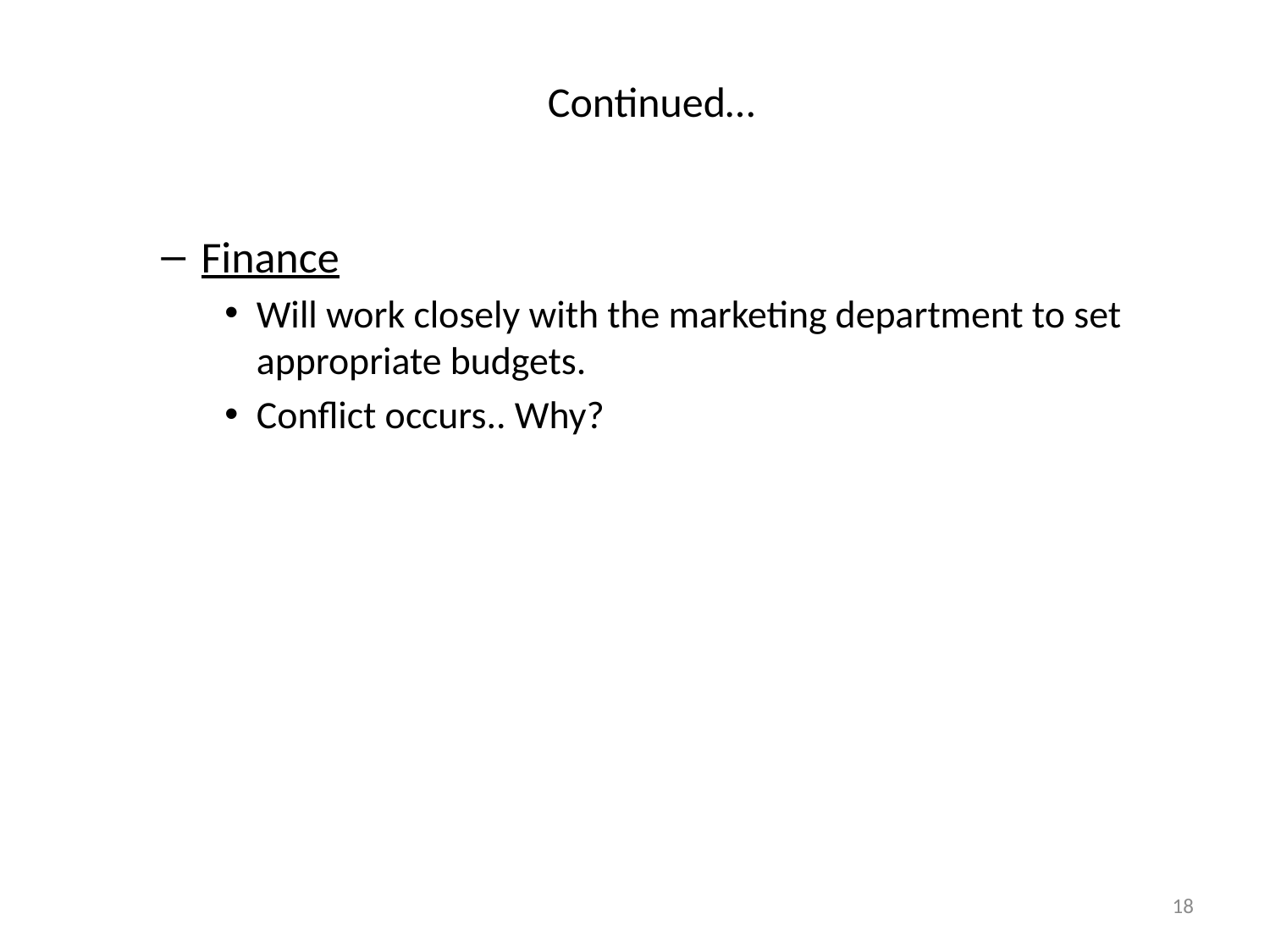

# Continued…
Finance
Will work closely with the marketing department to set appropriate budgets.
Conflict occurs.. Why?

18